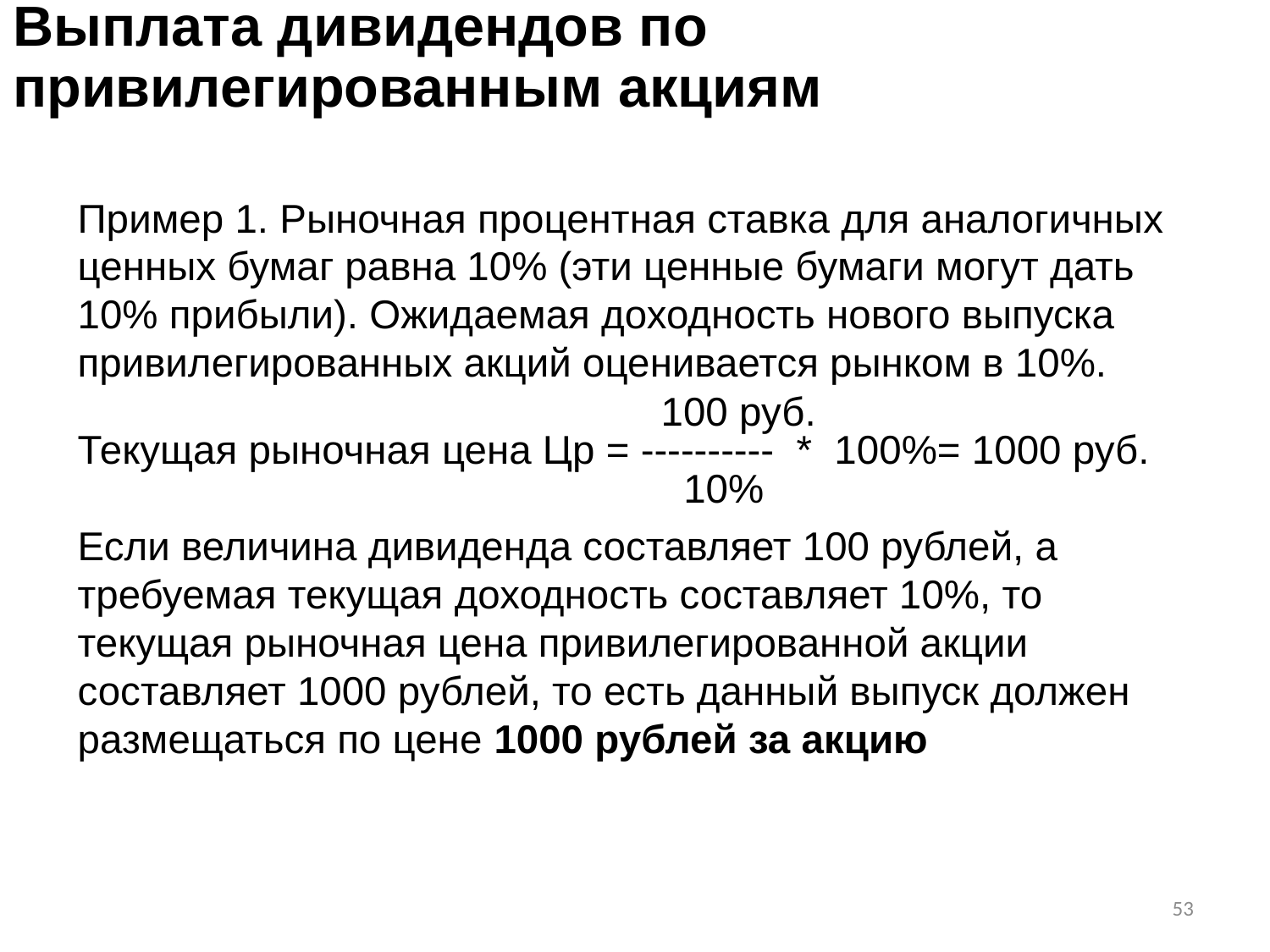

# Выплата дивидендов по привилегированным акциям
Пример 1. Рыночная процентная ставка для аналогичных ценных бумаг равна 10% (эти ценные бумаги могут дать 10% прибыли). Ожидаемая доходность нового выпуска привилегированных акций оценивается рынком в 10%.
                                                    100 руб.
Текущая рыночная цена Цр = ----------  *  100%= 1000 руб.
                                                      10%
Если величина дивиденда составляет 100 рублей, а требуемая текущая доходность составляет 10%, то текущая рыночная цена привилегированной акции составляет 1000 рублей, то есть данный выпуск должен размещаться по цене 1000 рублей за акцию

53